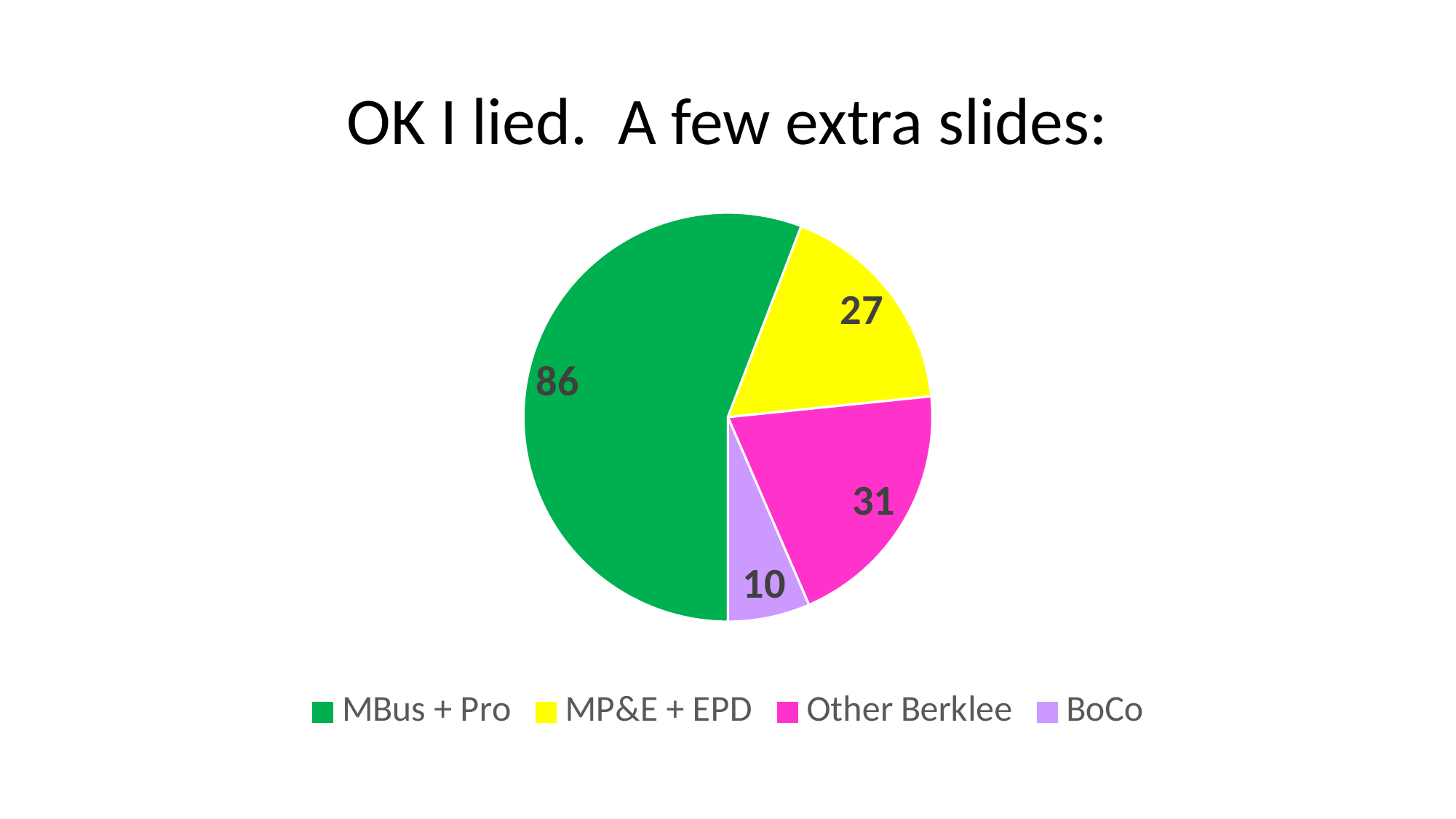

# OK I lied.  A few extra slides:

### Chart

| Category | Category of major |
|---|---|
| MBus + Pro | 86.0 |
| MP&E + EPD | 27.0 |
| Other Berklee | 31.0 |
| BoCo | 10.0 |